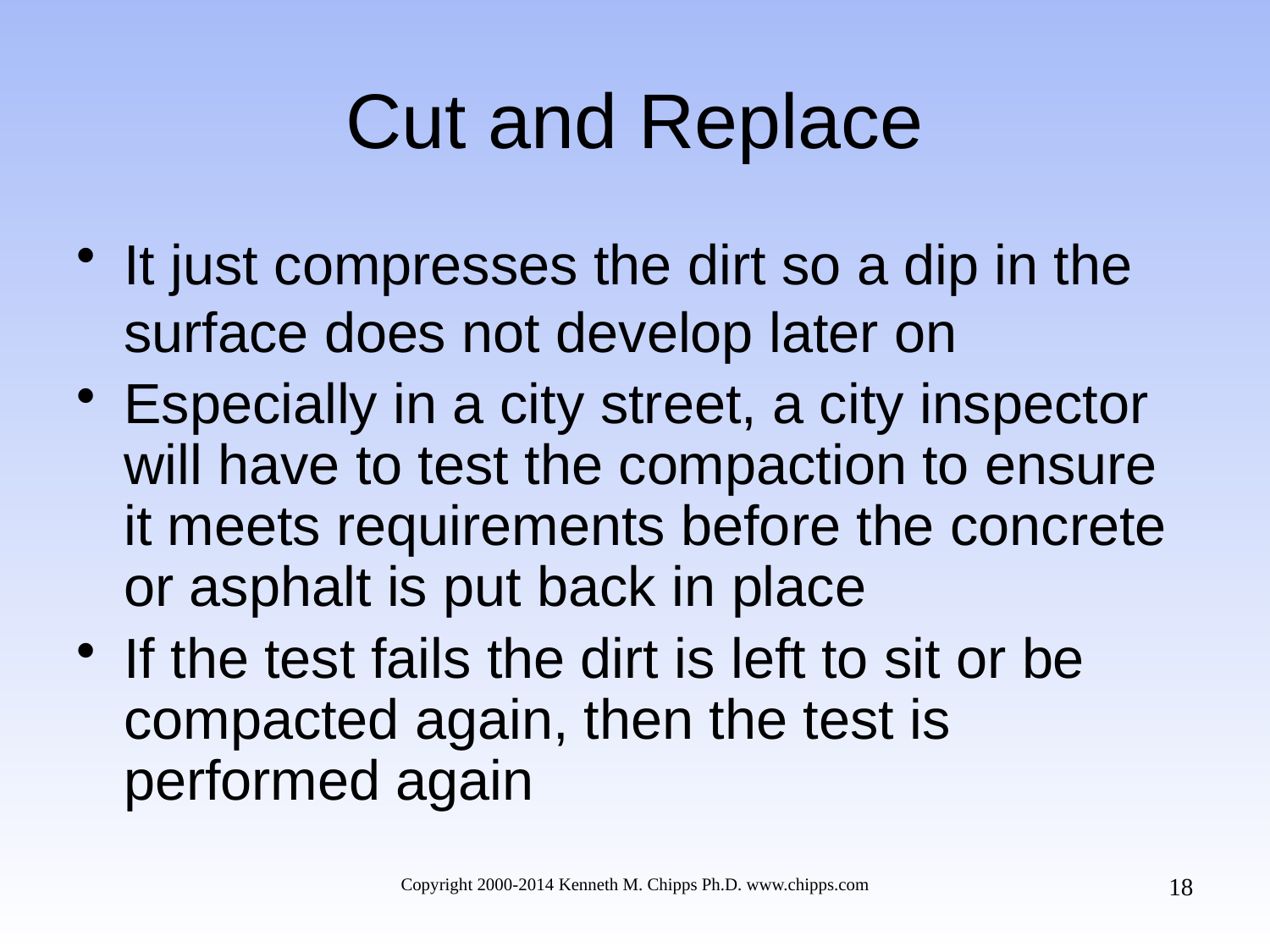

# Cut and Replace
It just compresses the dirt so a dip in the surface does not develop later on
Especially in a city street, a city inspector will have to test the compaction to ensure it meets requirements before the concrete or asphalt is put back in place
If the test fails the dirt is left to sit or be compacted again, then the test is performed again
18
Copyright 2000-2014 Kenneth M. Chipps Ph.D. www.chipps.com